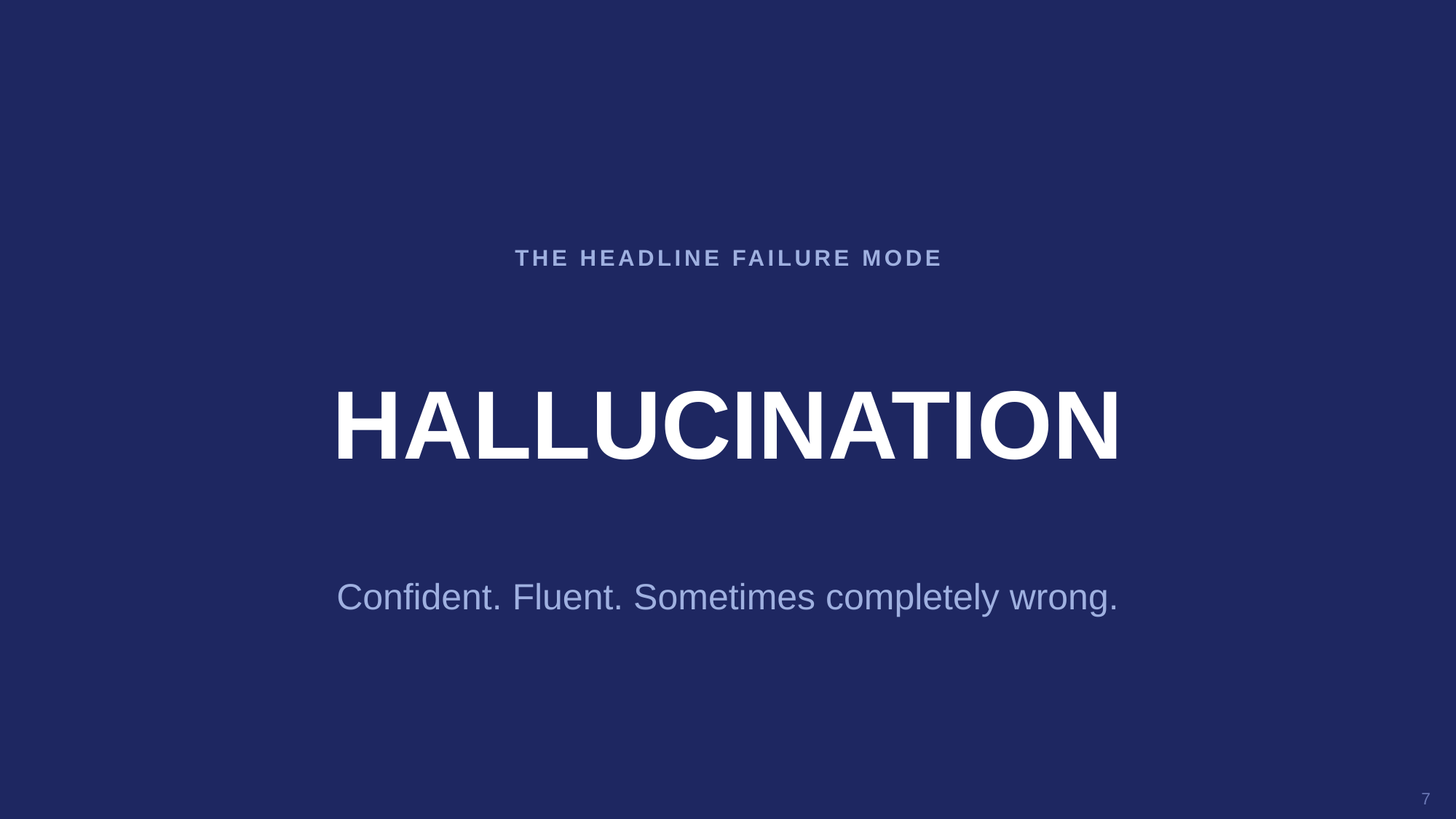

THE HEADLINE FAILURE MODE
HALLUCINATION
Confident. Fluent. Sometimes completely wrong.
7